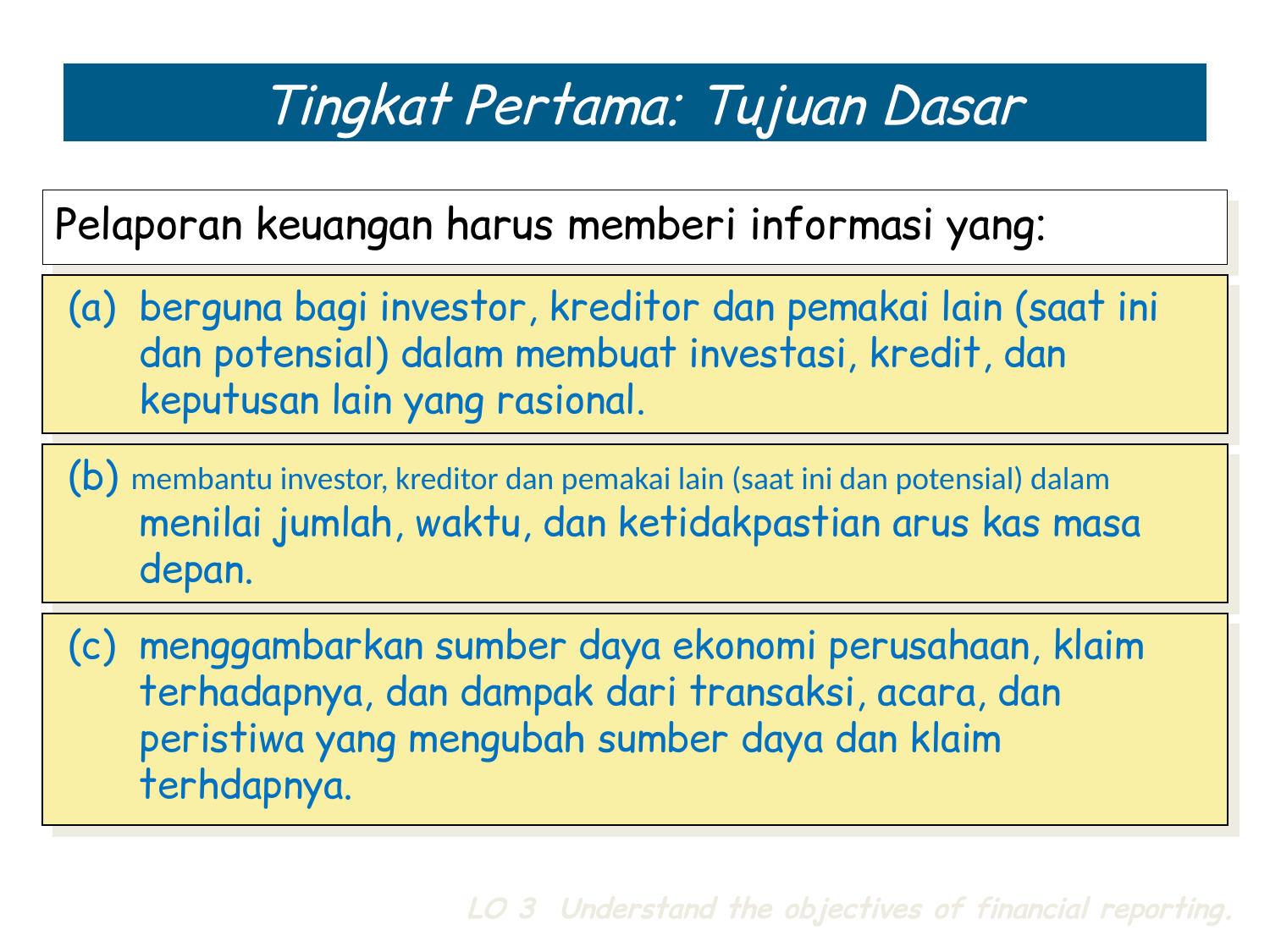

# Tingkat Pertama: Tujuan Dasar
Pelaporan keuangan harus memberi informasi yang:
(a)  berguna bagi investor, kreditor dan pemakai lain (saat ini dan potensial) dalam membuat investasi, kredit, dan keputusan lain yang rasional.
(b) membantu investor, kreditor dan pemakai lain (saat ini dan potensial) dalam menilai jumlah, waktu, dan ketidakpastian arus kas masa depan.
(c)  menggambarkan sumber daya ekonomi perusahaan, klaim terhadapnya, dan dampak dari transaksi, acara, dan peristiwa yang mengubah sumber daya dan klaim terhdapnya.

LO 3  Understand the objectives of financial reporting.